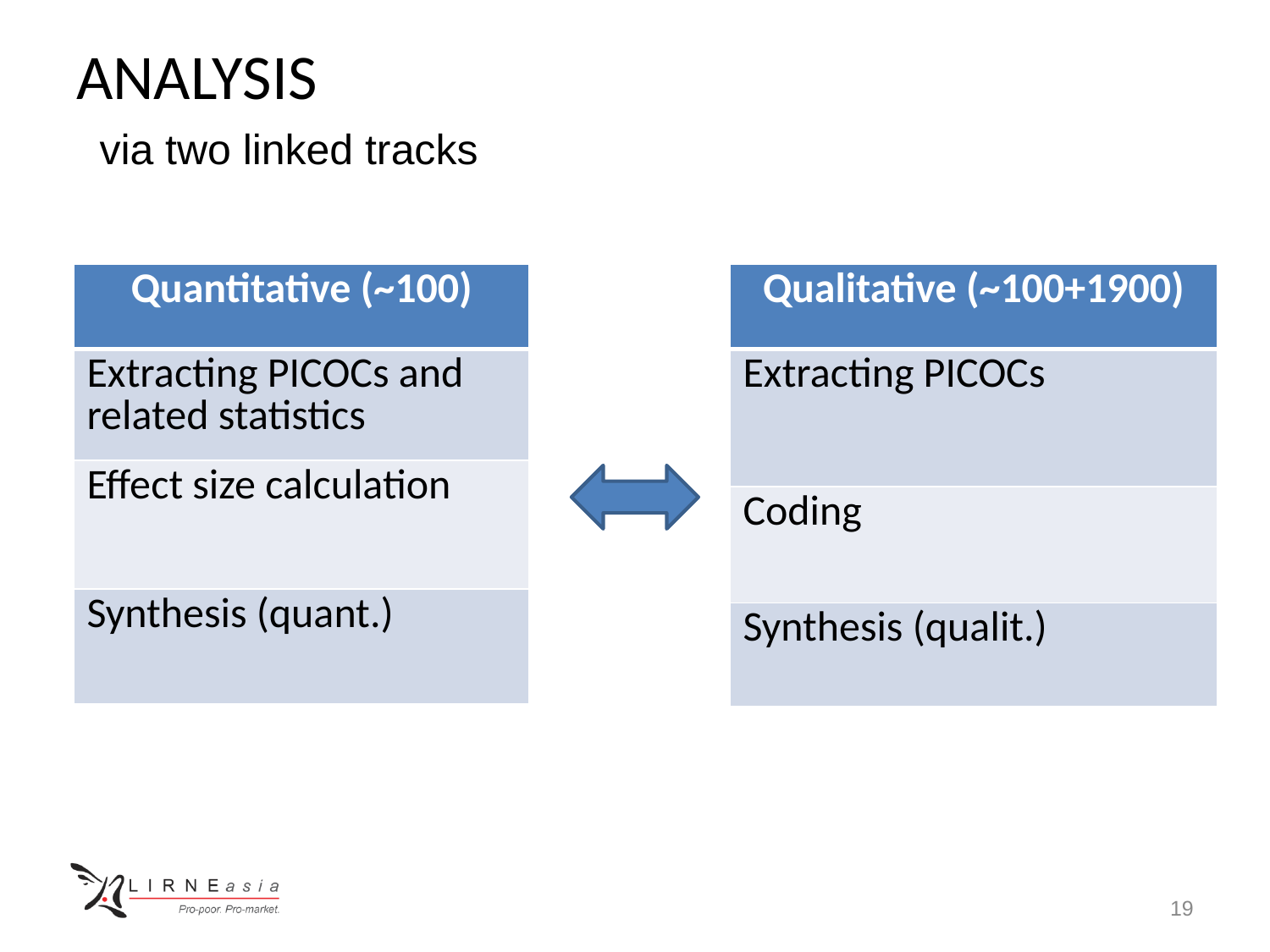

# ANALYSIS
via two linked tracks
| Quantitative (~100) |
| --- |
| Extracting PICOCs and related statistics |
| Effect size calculation |
| Synthesis (quant.) |
| Qualitative (~100+1900) |
| --- |
| Extracting PICOCs |
| Coding |
| Synthesis (qualit.) |

19